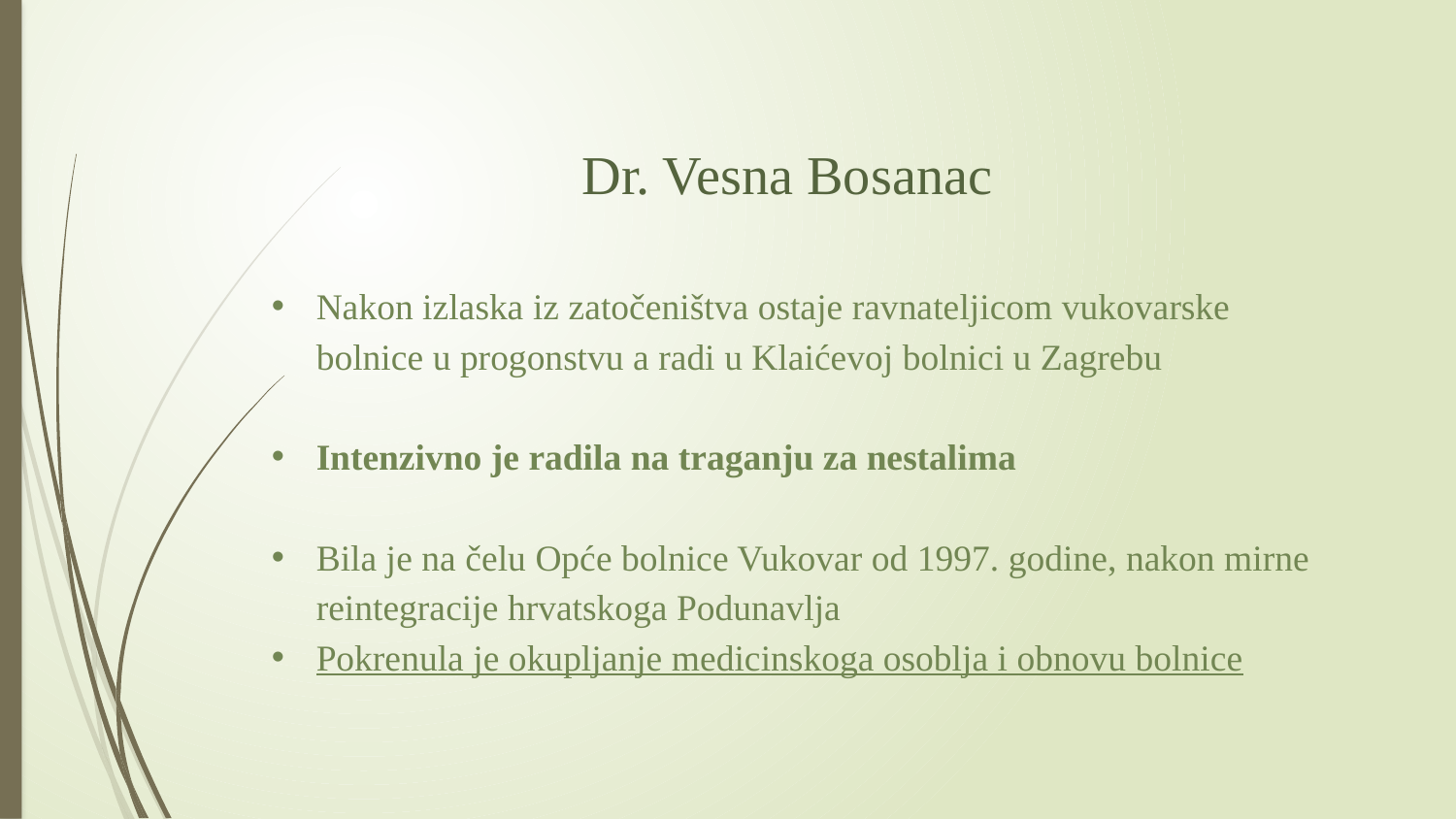

# Dr. Vesna Bosanac
Nakon izlaska iz zatočeništva ostaje ravnateljicom vukovarske bolnice u progonstvu a radi u Klaićevoj bolnici u Zagrebu

Intenzivno je radila na traganju za nestalima

Bila je na čelu Opće bolnice Vukovar od 1997. godine, nakon mirne reintegracije hrvatskoga Podunavlja
Pokrenula je okupljanje medicinskoga osoblja i obnovu bolnice